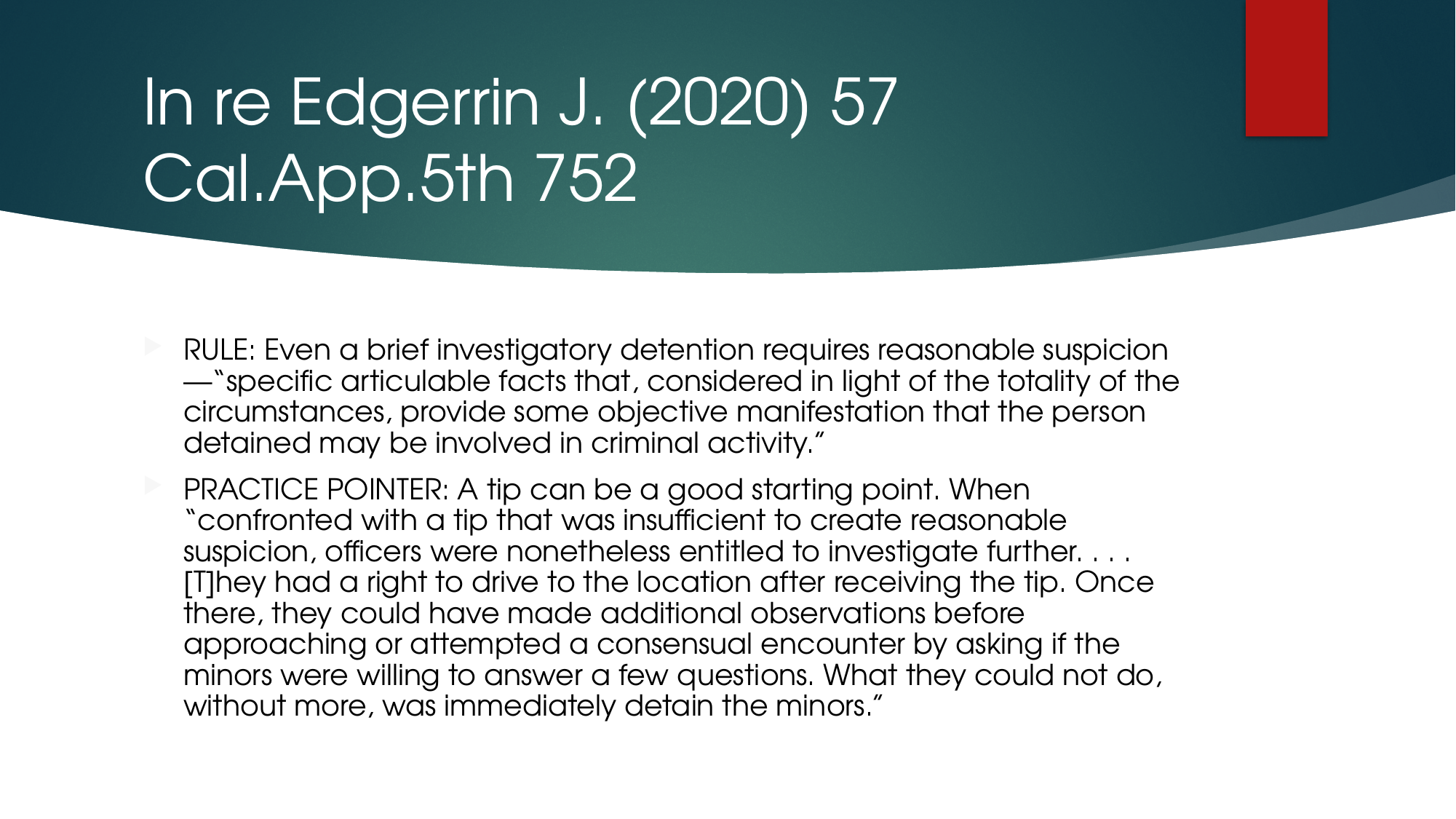

# In re Edgerrin J. (2020) 57 Cal.App.5th 752

RULE: Even a brief investigatory detention requires reasonable suspicion—“specific articulable facts that, considered in light of the totality of the circumstances, provide some objective manifestation that the person detained may be involved in criminal activity.”
PRACTICE POINTER: A tip can be a good starting point. When “confronted with a tip that was insufficient to create reasonable suspicion, officers were nonetheless entitled to investigate further. . . . [T]hey had a right to drive to the location after receiving the tip. Once there, they could have made additional observations before approaching or attempted a consensual encounter by asking if the minors were willing to answer a few questions. What they could not do, without more, was immediately detain the minors.”